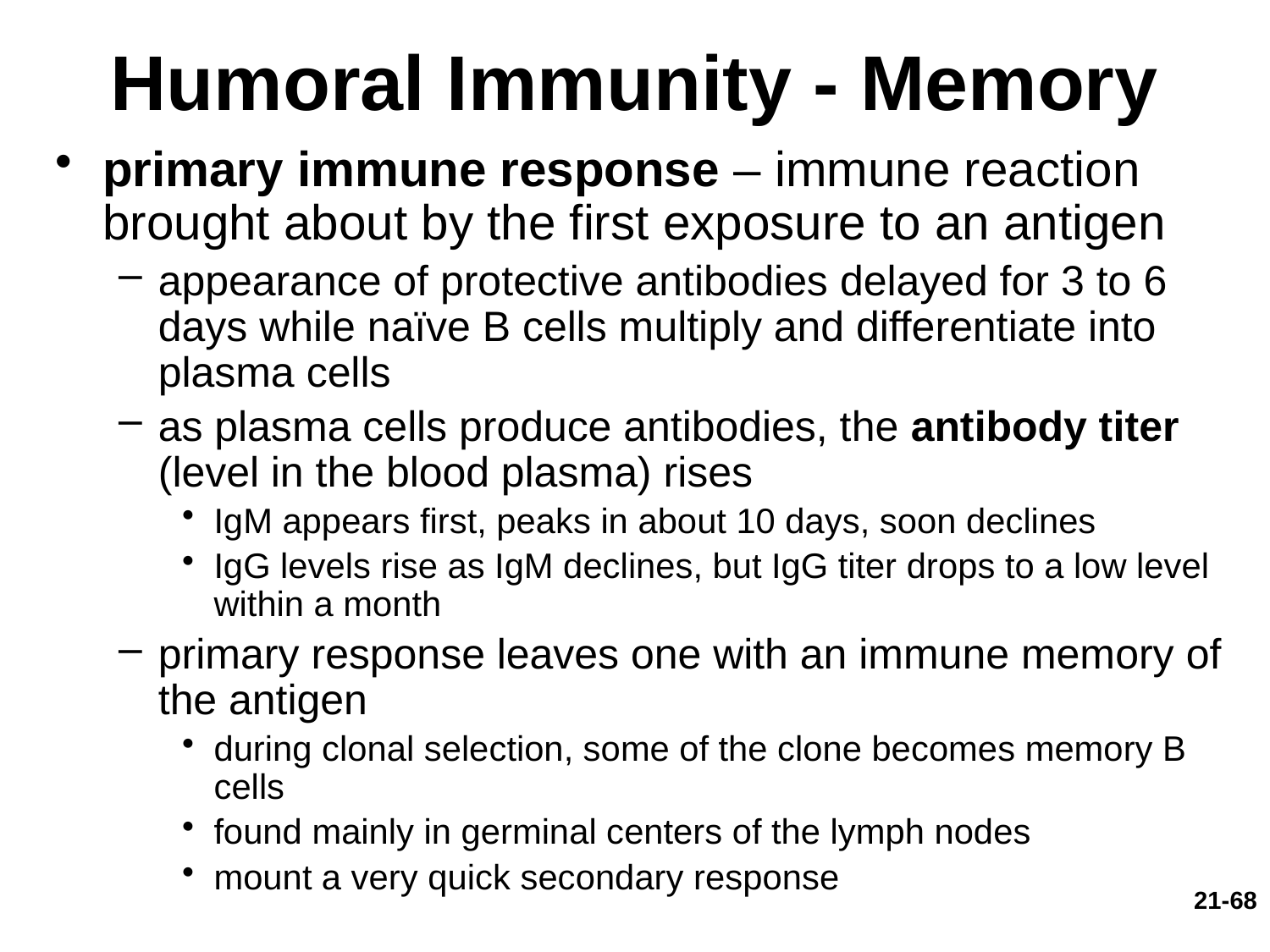

# Humoral Immunity - Memory
primary immune response – immune reaction brought about by the first exposure to an antigen
appearance of protective antibodies delayed for 3 to 6 days while naïve B cells multiply and differentiate into plasma cells
as plasma cells produce antibodies, the antibody titer (level in the blood plasma) rises
IgM appears first, peaks in about 10 days, soon declines
IgG levels rise as IgM declines, but IgG titer drops to a low level within a month
primary response leaves one with an immune memory of the antigen
during clonal selection, some of the clone becomes memory B cells
found mainly in germinal centers of the lymph nodes
mount a very quick secondary response
21-68